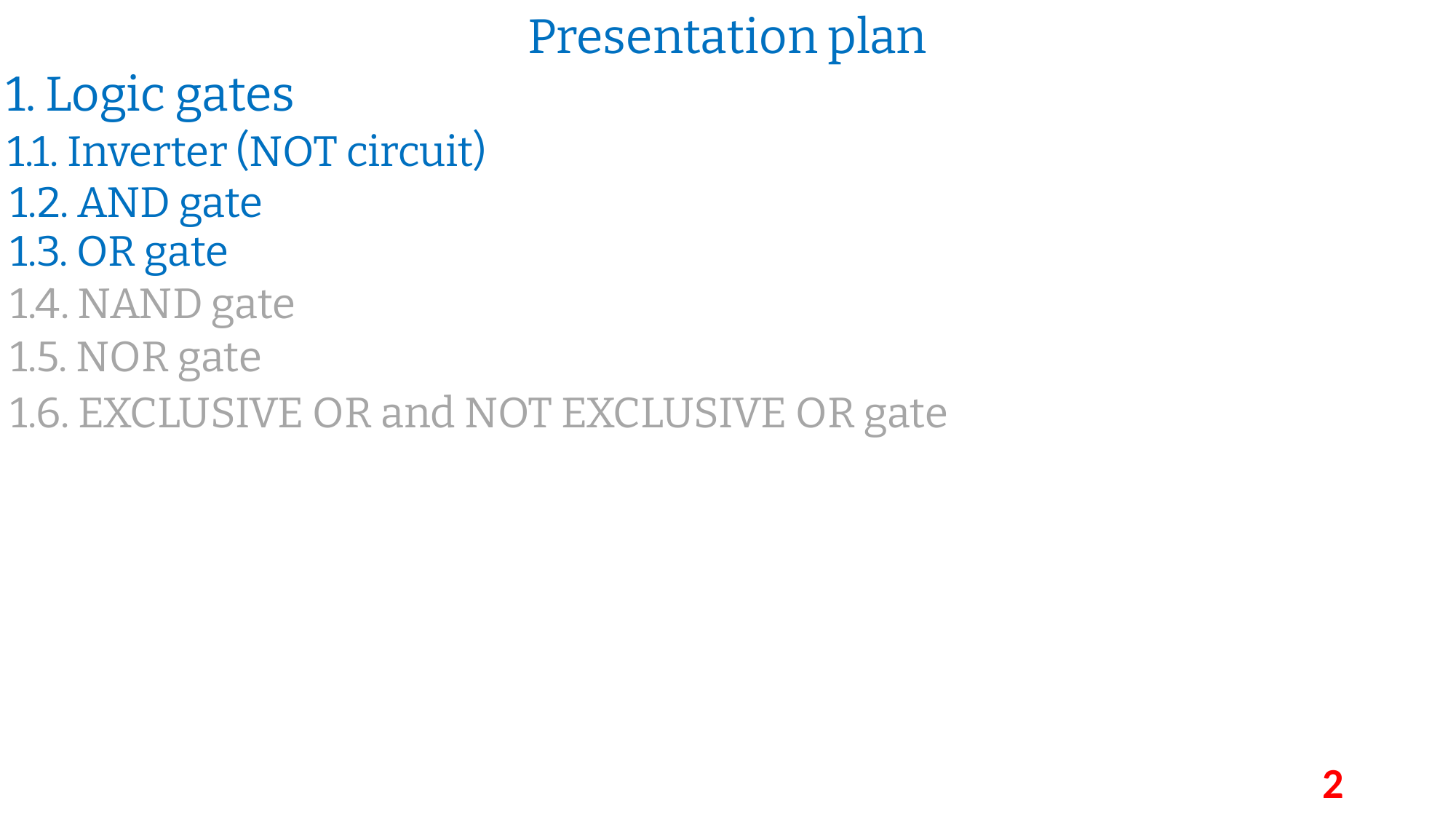

Presentation plan
1. Logic gates
1.1. Inverter (NOT circuit)
1.2. AND gate
1.3. OR gate
1.4. NAND gate
1.5. NOR gate
1.6. EXCLUSIVE OR and NOT EXCLUSIVE OR gate
2